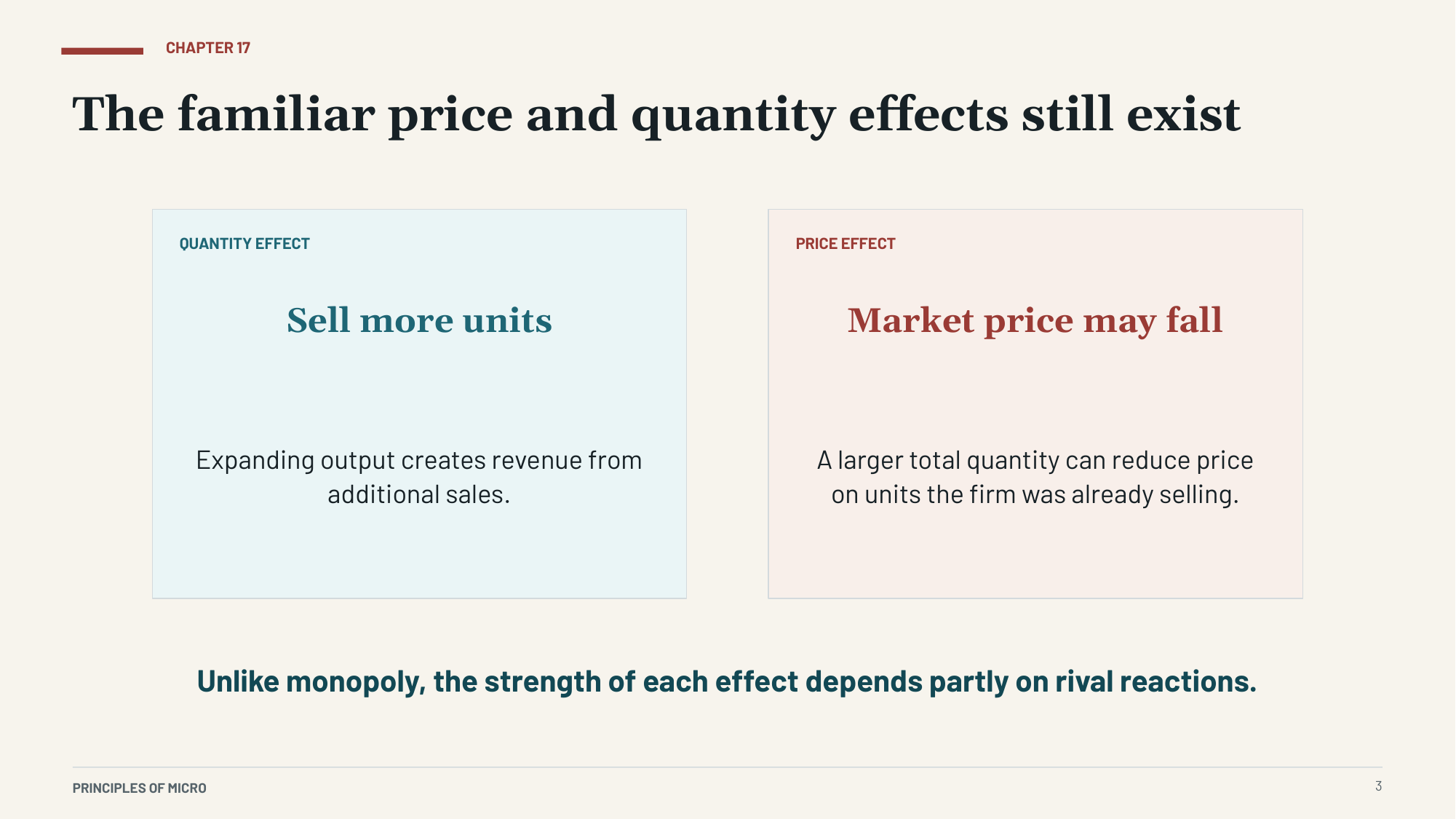

CHAPTER 17

The familiar price and quantity effects still exist

QUANTITY EFFECT
PRICE EFFECT
Sell more units
Market price may fall
Expanding output creates revenue from additional sales.
A larger total quantity can reduce price on units the firm was already selling.
Unlike monopoly, the strength of each effect depends partly on rival reactions.

3
PRINCIPLES OF MICRO